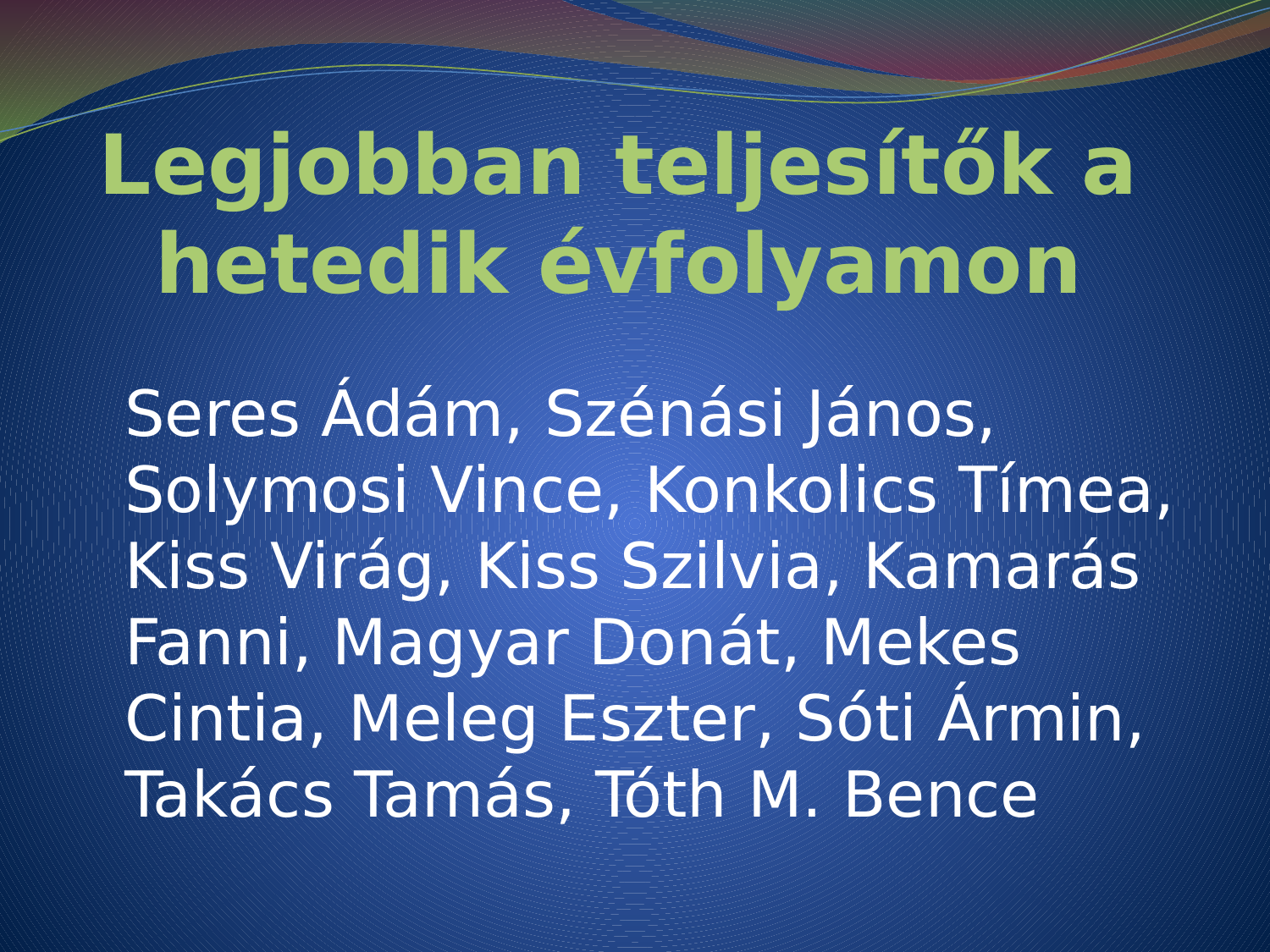

# Legjobban teljesítők a hetedik évfolyamon
Seres Ádám, Szénási János, Solymosi Vince, Konkolics Tímea, Kiss Virág, Kiss Szilvia, Kamarás Fanni, Magyar Donát, Mekes Cintia, Meleg Eszter, Sóti Ármin, Takács Tamás, Tóth M. Bence